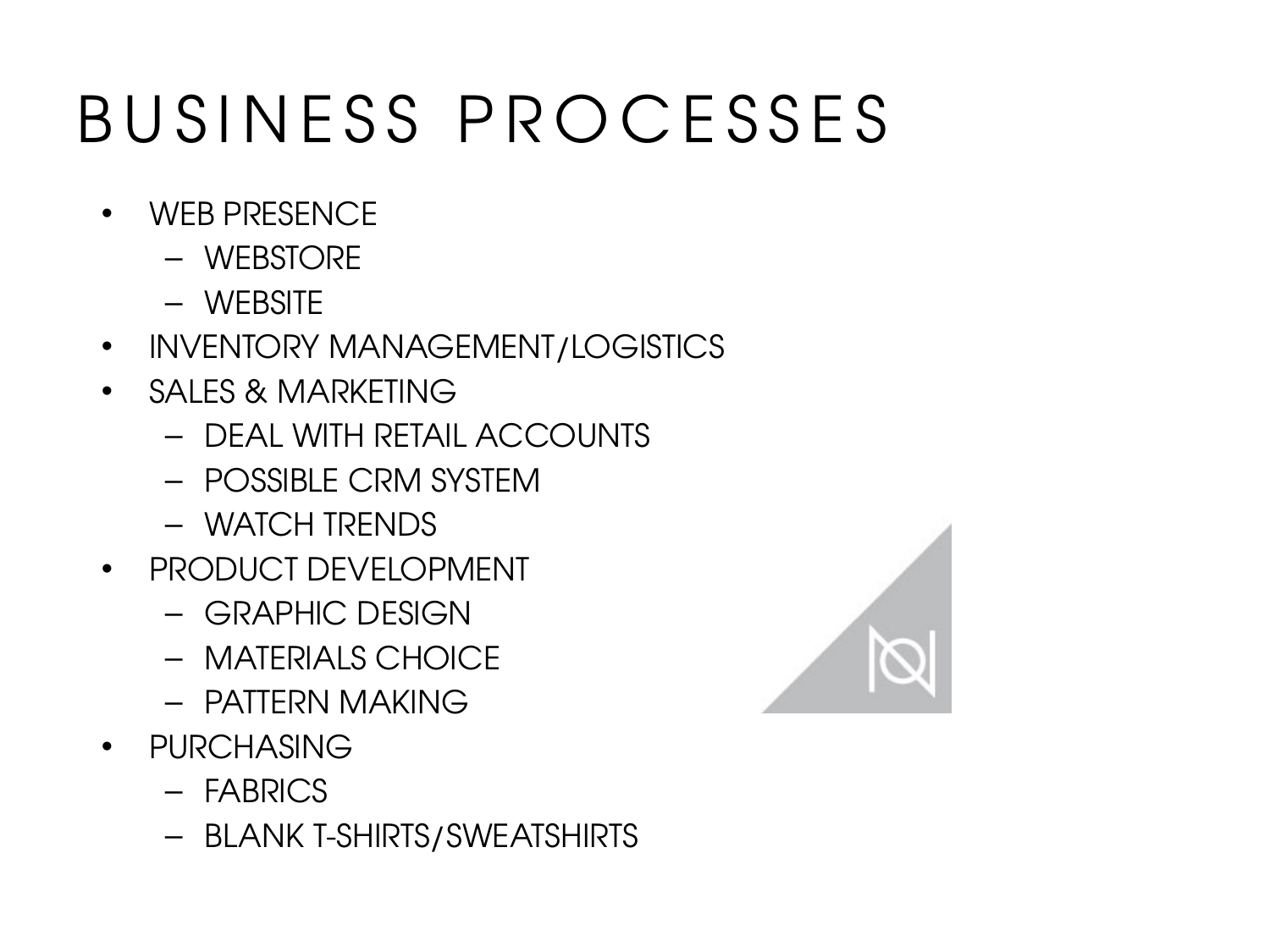

# BUSINESS PROCESSES
Web Presence
Webstore
Website
Inventory Management/Logistics
Sales & Marketing
Deal with retail accounts
Possible CRM system
Watch trends
Product Development
Graphic Design
Materials Choice
Pattern Making
Purchasing
Fabrics
Blank T-Shirts/Sweatshirts